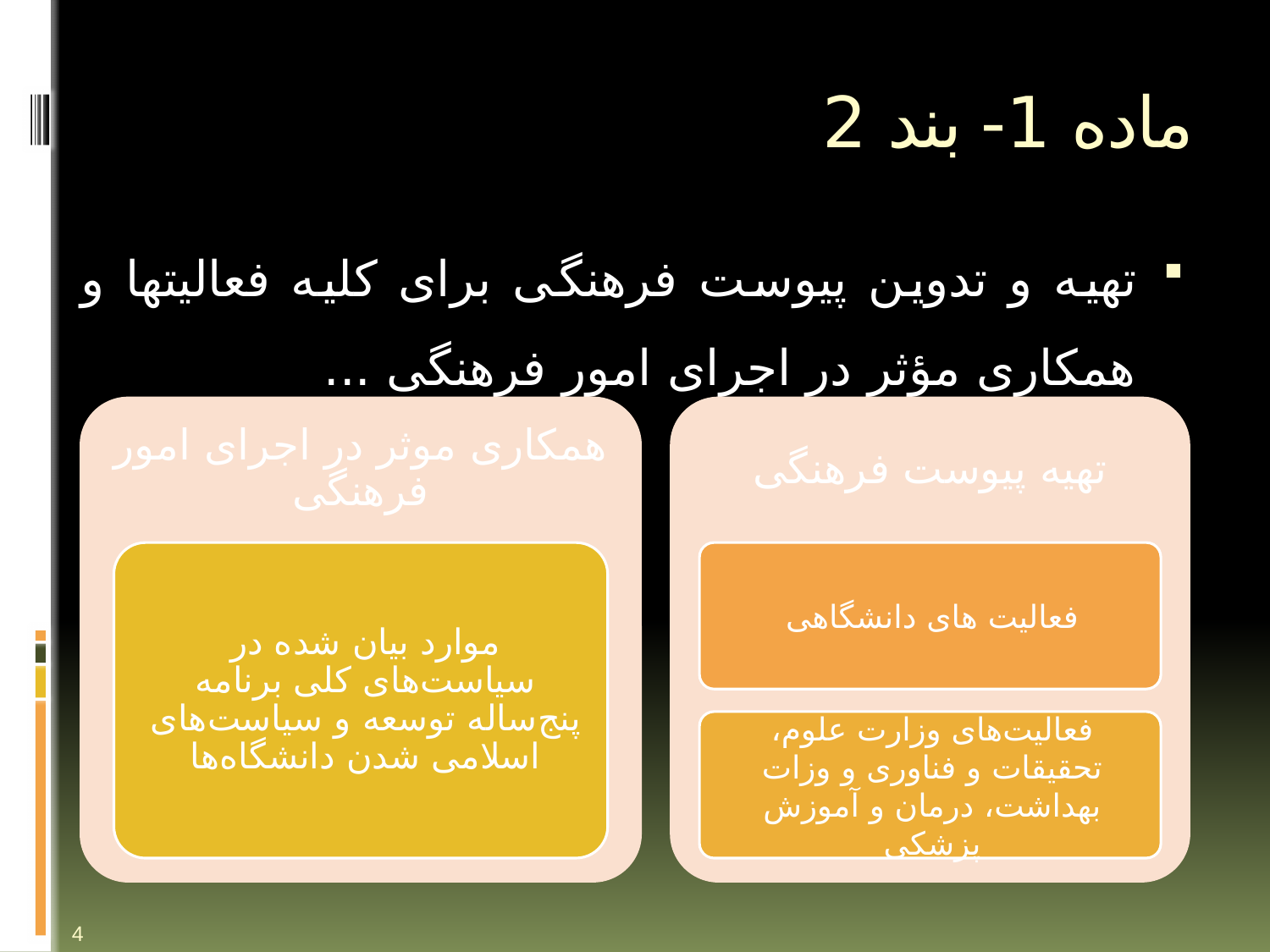

# ماده 1- بند 2
تهیه و تدوین پیوست فرهنگی برای کلیه فعالیتها و همکاری مؤثر در اجرای امور فرهنگی ...
تهیه پیوست فرهنگی
فعالیت های دانشگاهی
فعالیت‌های وزارت علوم، تحقیقات و فناوری و وزات بهداشت، درمان و آموزش پزشکی
همکاری موثر در اجرای امور فرهنگی
موارد بیان شده در سیاست‌های کلی برنامه پنج‌ساله توسعه و سیاست‌های اسلامی شدن دانشگاه‌ها

4